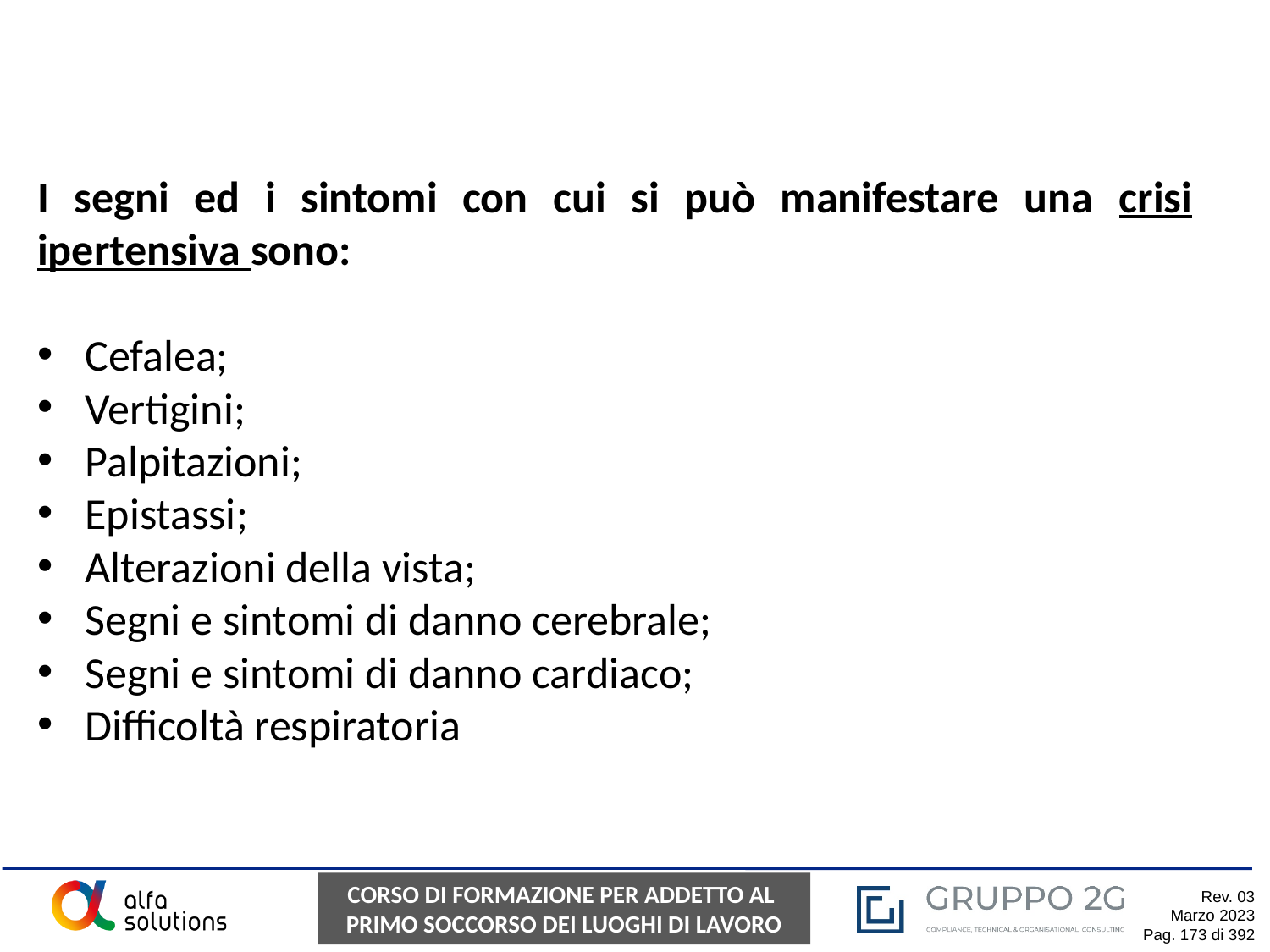

I segni ed i sintomi con cui si può manifestare una crisi ipertensiva sono:

Cefalea;
Vertigini;
Palpitazioni;
Epistassi;
Alterazioni della vista;
Segni e sintomi di danno cerebrale;
Segni e sintomi di danno cardiaco;
Difficoltà respiratoria